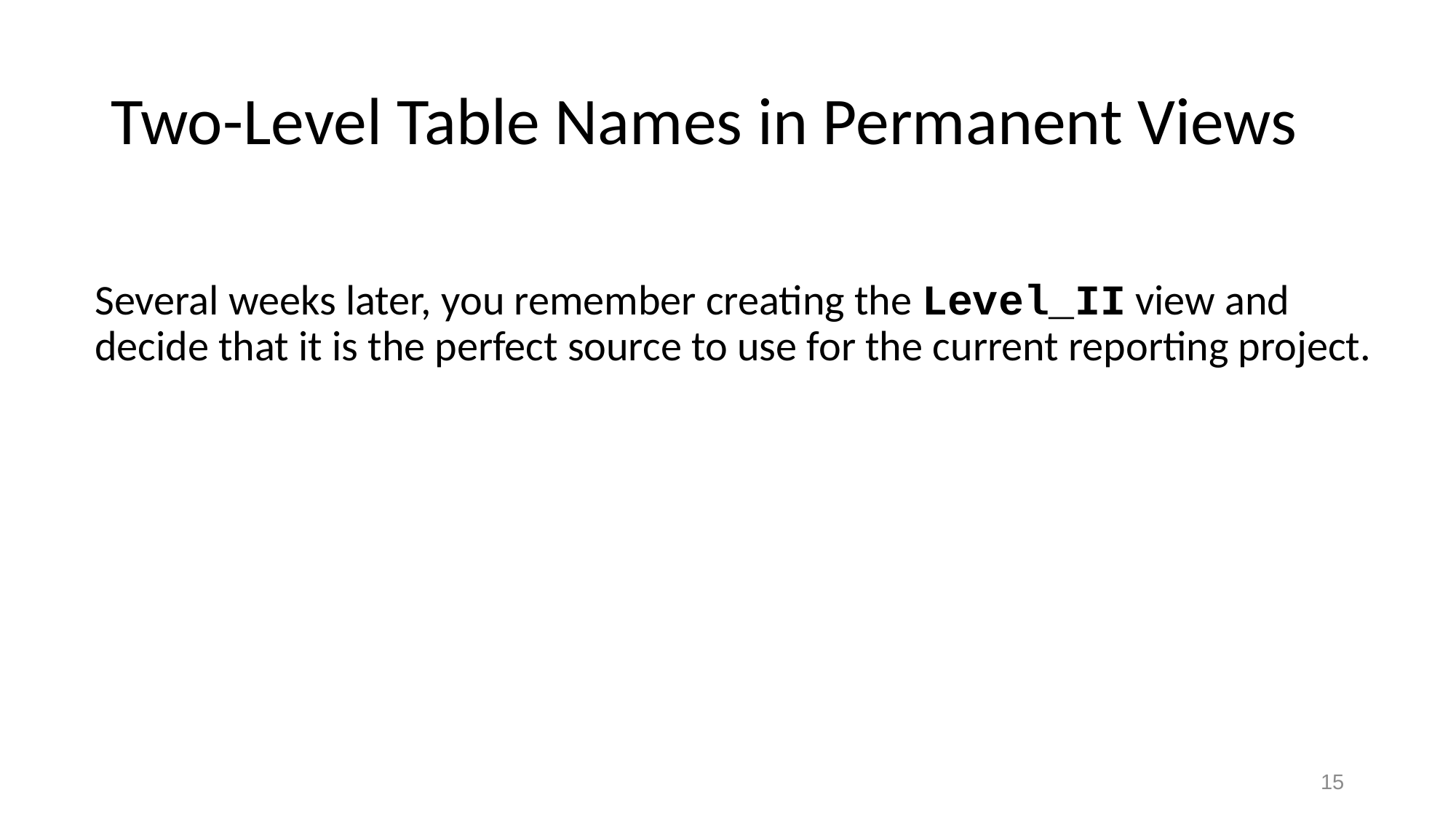

# Two-Level Table Names in Permanent Views
Several weeks later, you remember creating the Level_II view and decide that it is the perfect source to use for the current reporting project.
15